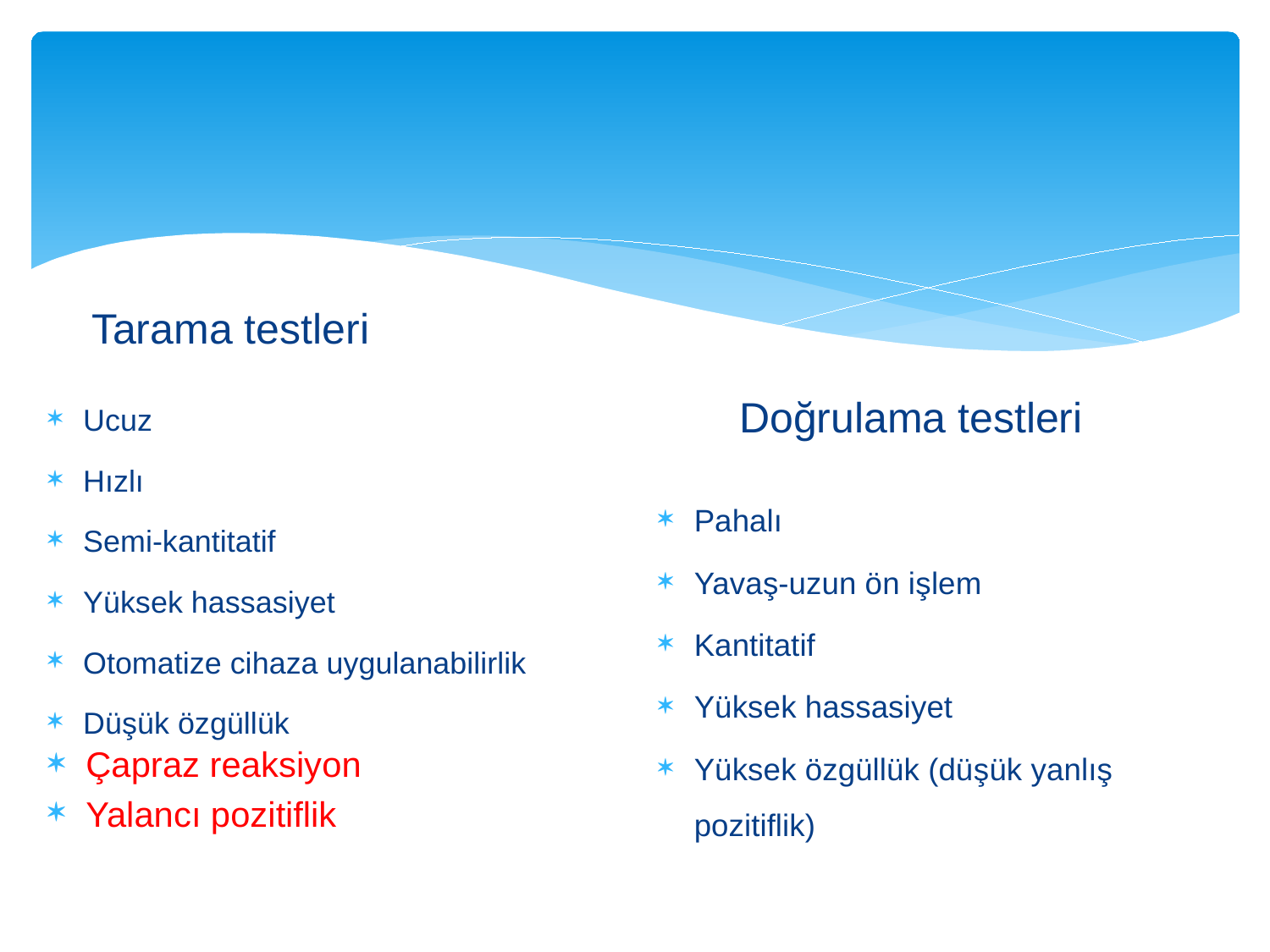

Tarama testleri
Doğrulama testleri
Ucuz
Hızlı
Semi-kantitatif
Yüksek hassasiyet
Otomatize cihaza uygulanabilirlik
Düşük özgüllük
Pahalı
Yavaş-uzun ön işlem
Kantitatif
Yüksek hassasiyet
Yüksek özgüllük (düşük yanlış pozitiflik)
Çapraz reaksiyon
Yalancı pozitiflik